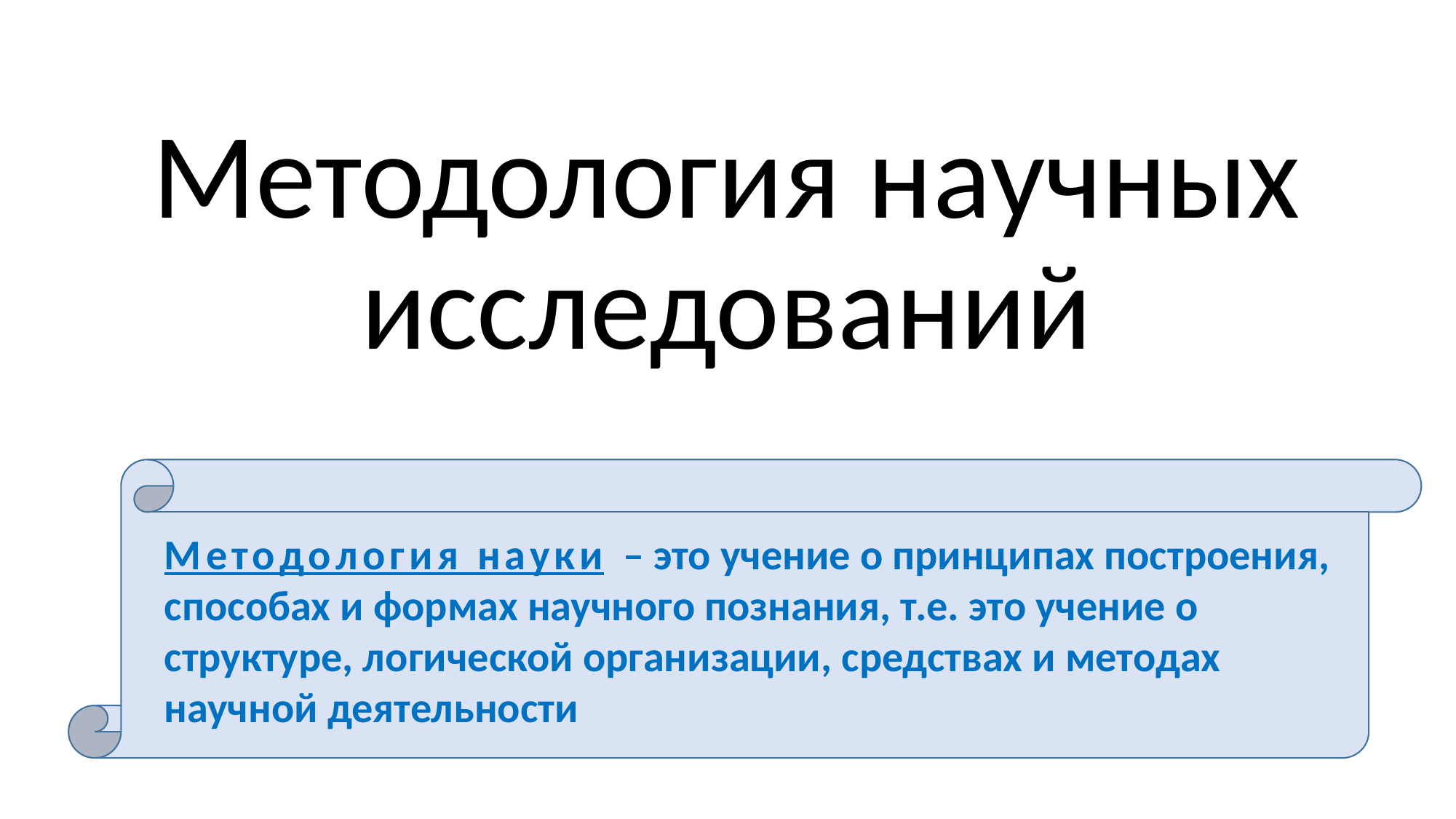

# Методология научных исследований

Методология науки – это учение о принципах построения, способах и формах научного познания, т.е. это учение о структуре, логической организации, средствах и методах научной деятельности